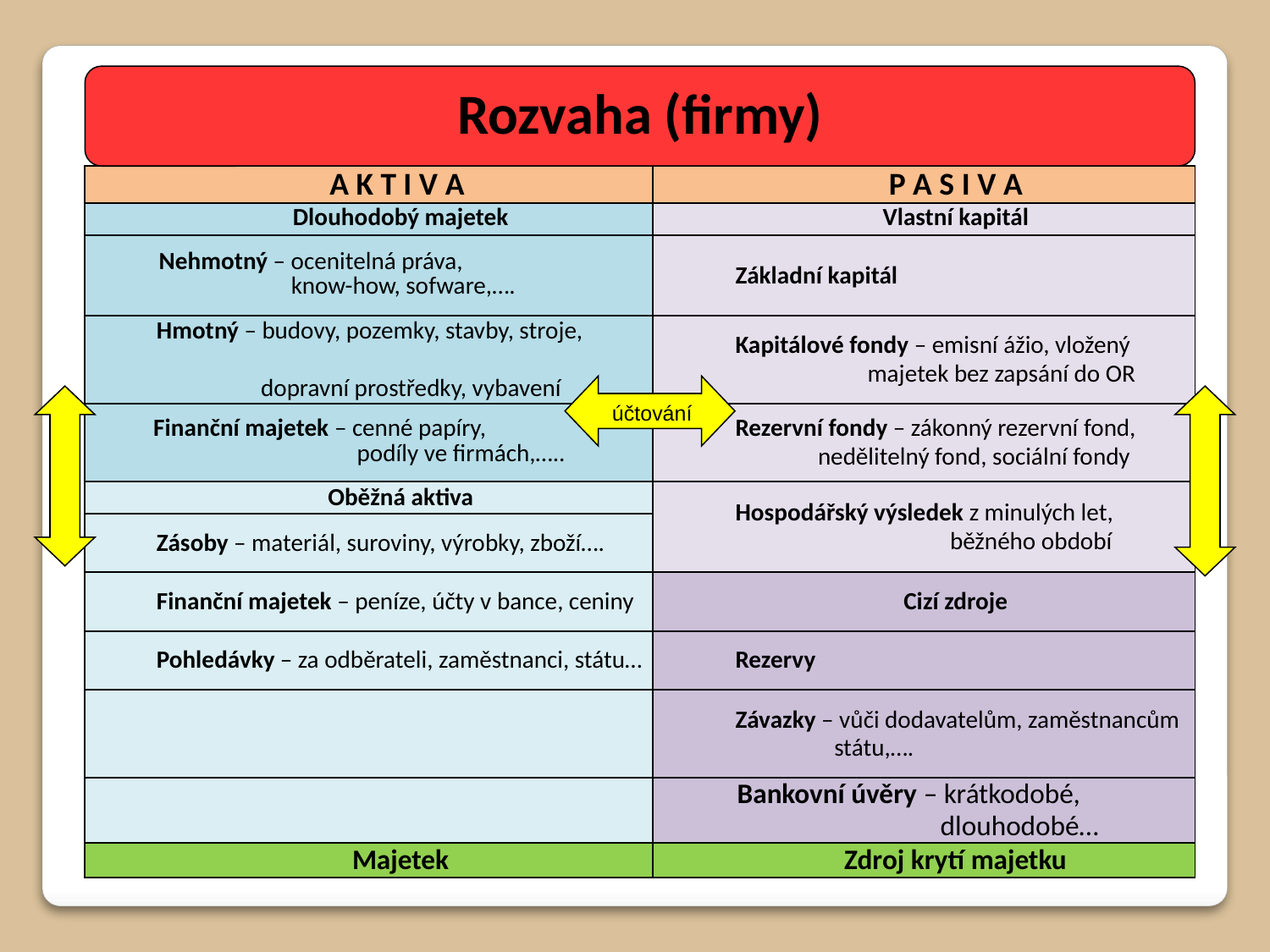

Rozvaha (firmy)
| A K T I V A | P A S I V A |
| --- | --- |
| Dlouhodobý majetek | Vlastní kapitál |
| Nehmotný – ocenitelná práva, know-how, sofware,…. | Základní kapitál |
| Hmotný – budovy, pozemky, stavby, stroje, dopravní prostředky, vybavení | Kapitálové fondy – emisní ážio, vložený majetek bez zapsání do OR |
| Finanční majetek – cenné papíry, podíly ve firmách,….. | Rezervní fondy – zákonný rezervní fond, nedělitelný fond, sociální fondy |
| Oběžná aktiva | Hospodářský výsledek z minulých let, běžného období |
| Zásoby – materiál, suroviny, výrobky, zboží…. |  |
| Finanční majetek – peníze, účty v bance, ceniny | Cizí zdroje |
| Pohledávky – za odběrateli, zaměstnanci, státu… | Rezervy |
|  | Závazky – vůči dodavatelům, zaměstnancům státu,…. |
|  | Bankovní úvěry – krátkodobé, dlouhodobé… |
| Majetek | Zdroj krytí majetku |
   účtování